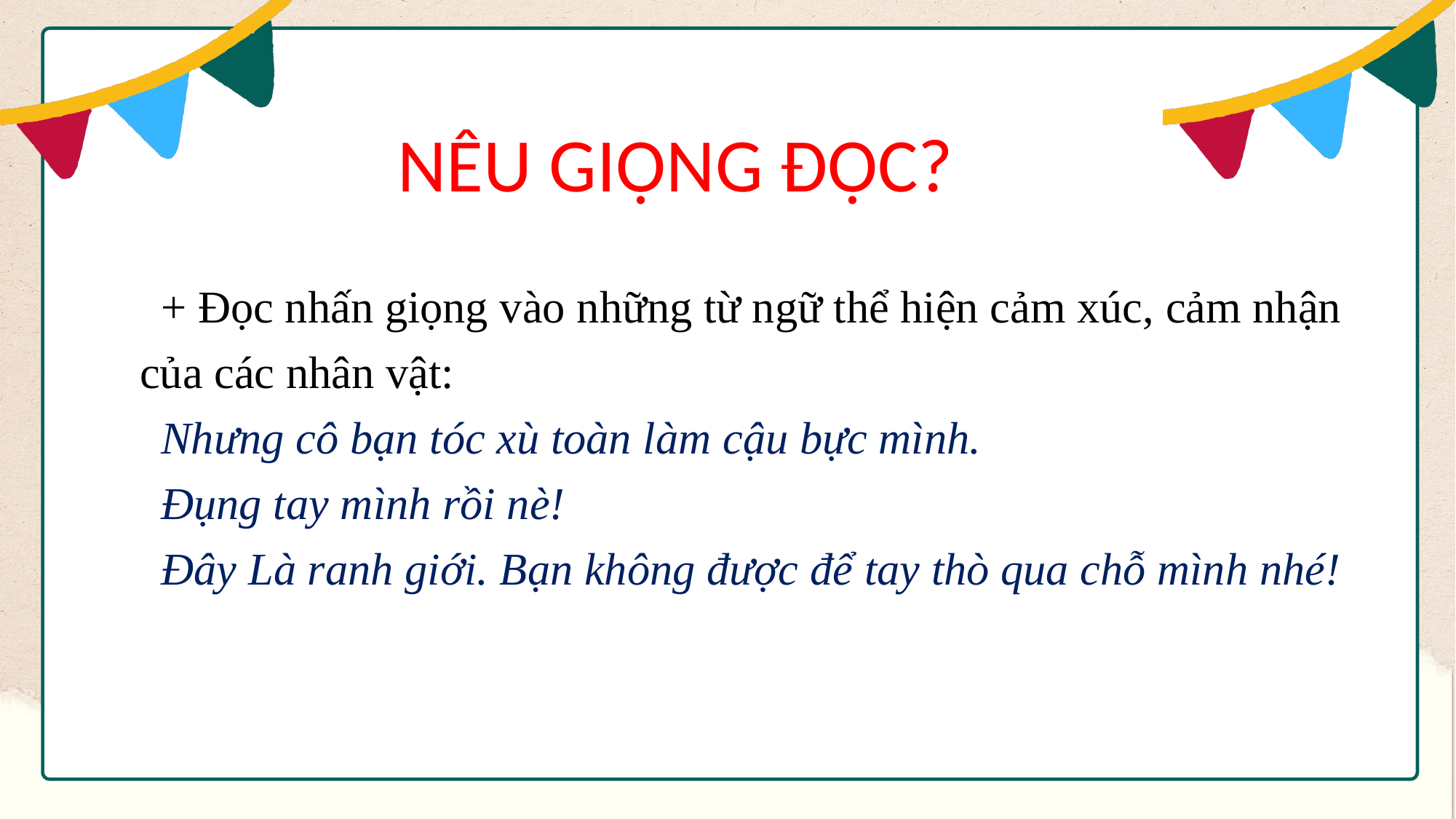

NÊU GIỌNG ĐỌC?
+ Đọc nhấn giọng vào những từ ngữ thể hiện cảm xúc, cảm nhận của các nhân vật:
Nhưng cô bạn tóc xù toàn làm cậu bực mình.
Đụng tay mình rồi nè!
Đây Là ranh giới. Bạn không được để tay thò qua chỗ mình nhé!